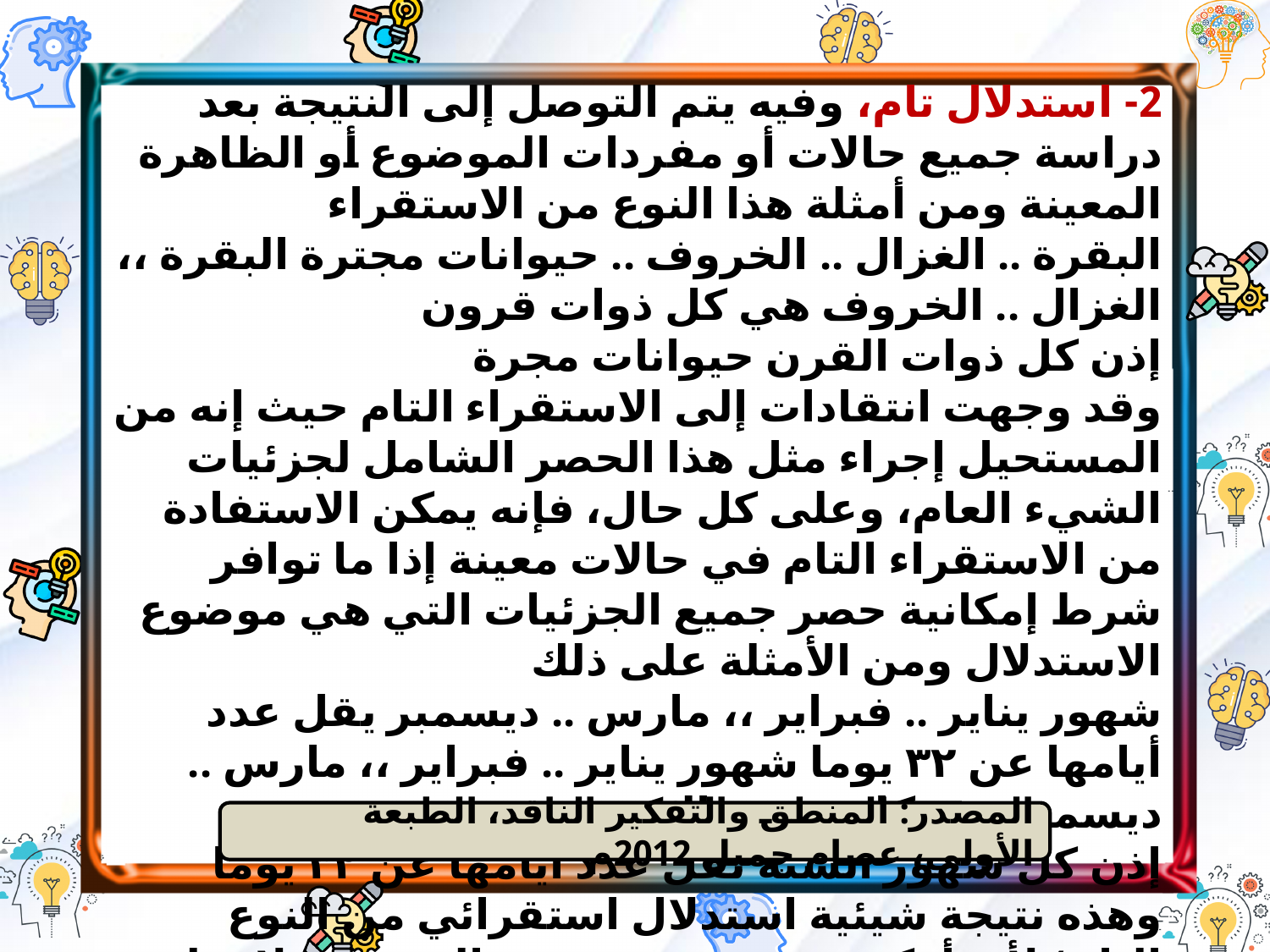

2- استدلال تام، وفيه يتم التوصل إلى النتيجة بعد دراسة جميع حالات أو مفردات الموضوع أو الظاهرة المعينة ومن أمثلة هذا النوع من الاستقراء
البقرة .. الغزال .. الخروف .. حيوانات مجترة البقرة ،، الغزال .. الخروف هي كل ذوات قرون
إذن كل ذوات القرن حيوانات مجرة
وقد وجهت انتقادات إلى الاستقراء التام حيث إنه من المستحيل إجراء مثل هذا الحصر الشامل لجزئيات الشيء العام، وعلى كل حال، فإنه يمكن الاستفادة من الاستقراء التام في حالات معينة إذا ما توافر شرط إمكانية حصر جميع الجزئيات التي هي موضوع الاستدلال ومن الأمثلة على ذلك
شهور يناير .. فبراير ،، مارس .. ديسمبر يقل عدد أيامها عن ۳۲ يوما شهور يناير .. فبراير ،، مارس .. ديسمبر هي كل شهور السنة
إذن كل شهور السنة تقل عدد أيامها عن ۳۲ يوما
وهذه نتيجة شيئية استدلال استقرائي من النوع التام؛ لأنه أمكن حصر جميع شهور السنة، وملاحظة أنها جميعا تقل عن ۳۲ يوما بالفعل.
المصدر: المنطق والتفكير الناقد، الطبعة الأولى، عصام جميل 2012م